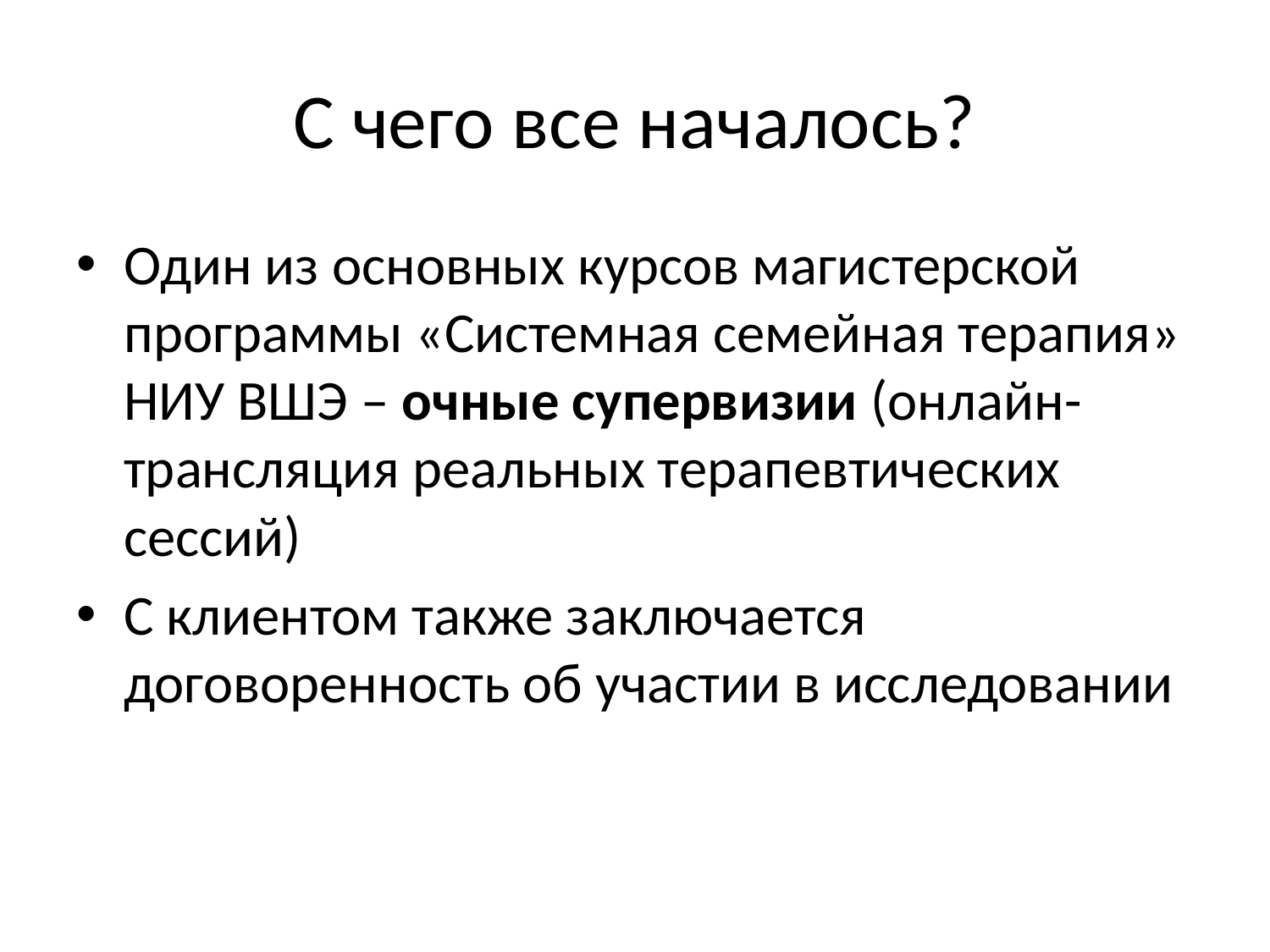

# С чего все началось?
Один из основных курсов магистерской программы «Системная семейная терапия» НИУ ВШЭ – очные супервизии (онлайн-трансляция реальных терапевтических сессий)
С клиентом также заключается договоренность об участии в исследовании